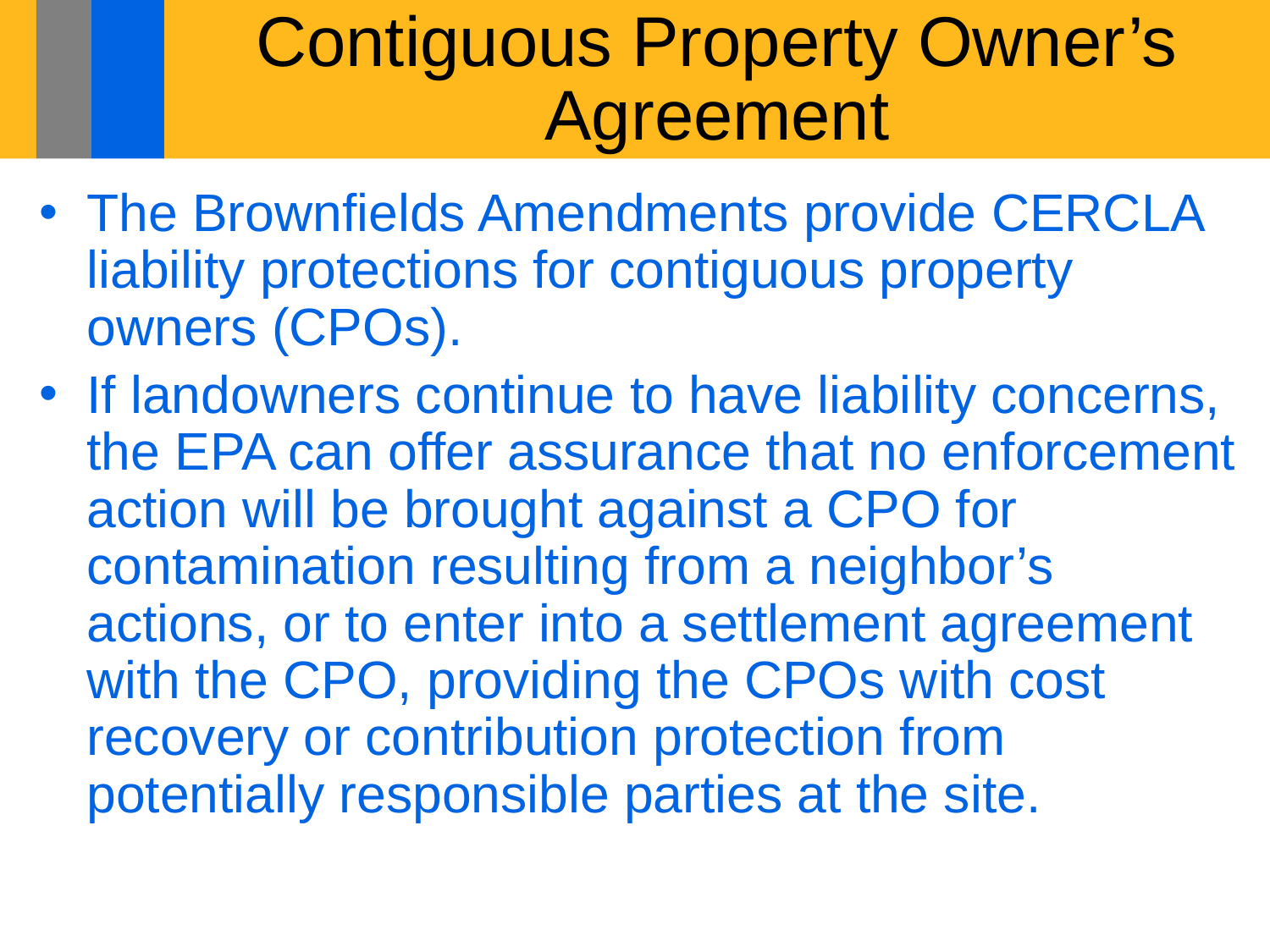

# Contiguous Property Owner’s Agreement
The Brownfields Amendments provide CERCLA liability protections for contiguous property owners (CPOs).
If landowners continue to have liability concerns, the EPA can offer assurance that no enforcement action will be brought against a CPO for contamination resulting from a neighbor’s actions, or to enter into a settlement agreement with the CPO, providing the CPOs with cost recovery or contribution protection from potentially responsible parties at the site.